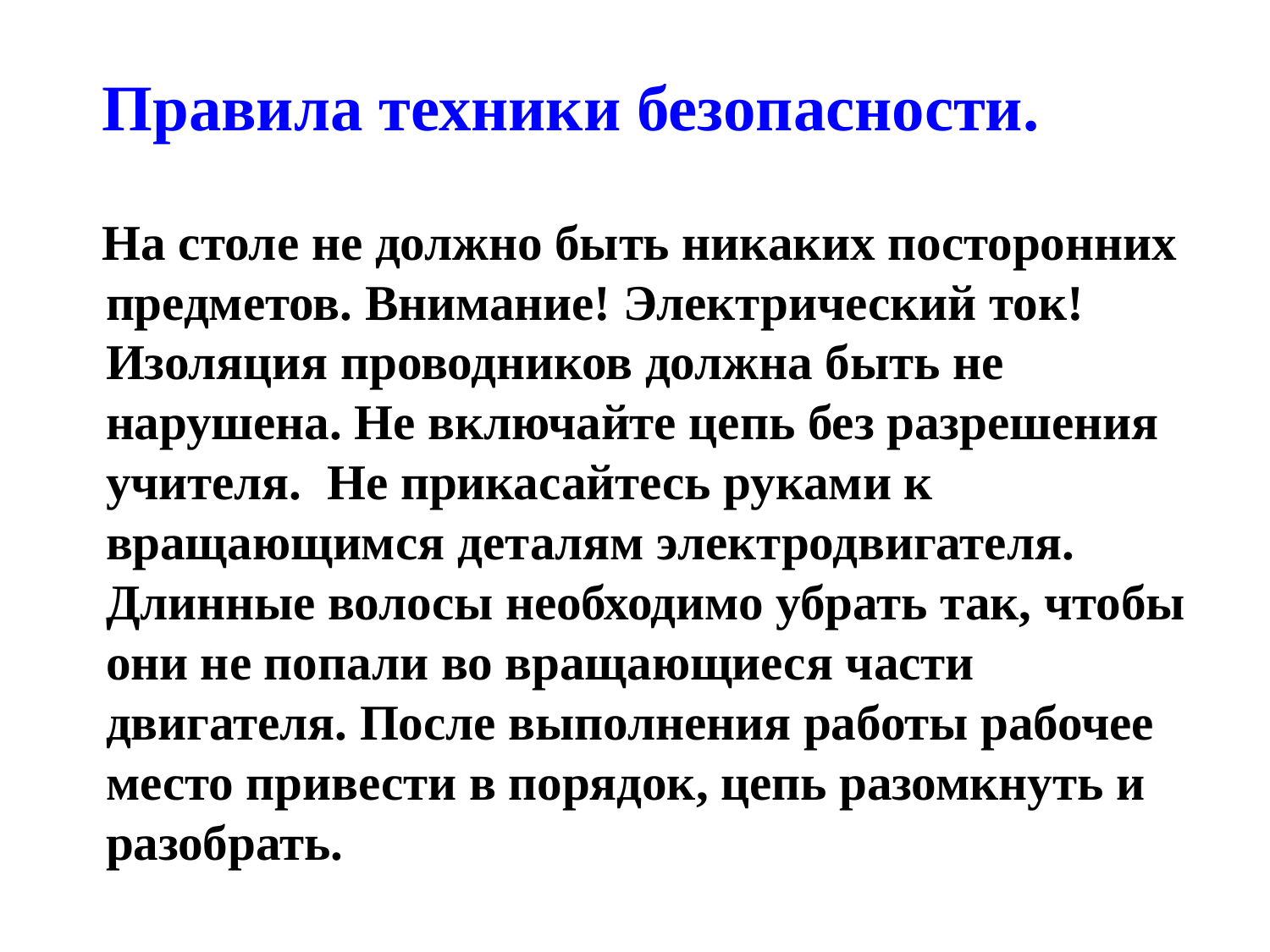

Правила техники безопасности.

    На столе не должно быть никаких посторонних предметов. Внимание! Электрический ток! Изоляция проводников должна быть не нарушена. Не включайте цепь без разрешения учителя.  Не прикасайтесь руками к вращающимся деталям электродвигателя. Длинные волосы необходимо убрать так, чтобы они не попали во вращающиеся части двигателя. После выполнения работы рабочее место привести в порядок, цепь разомкнуть и разобрать.